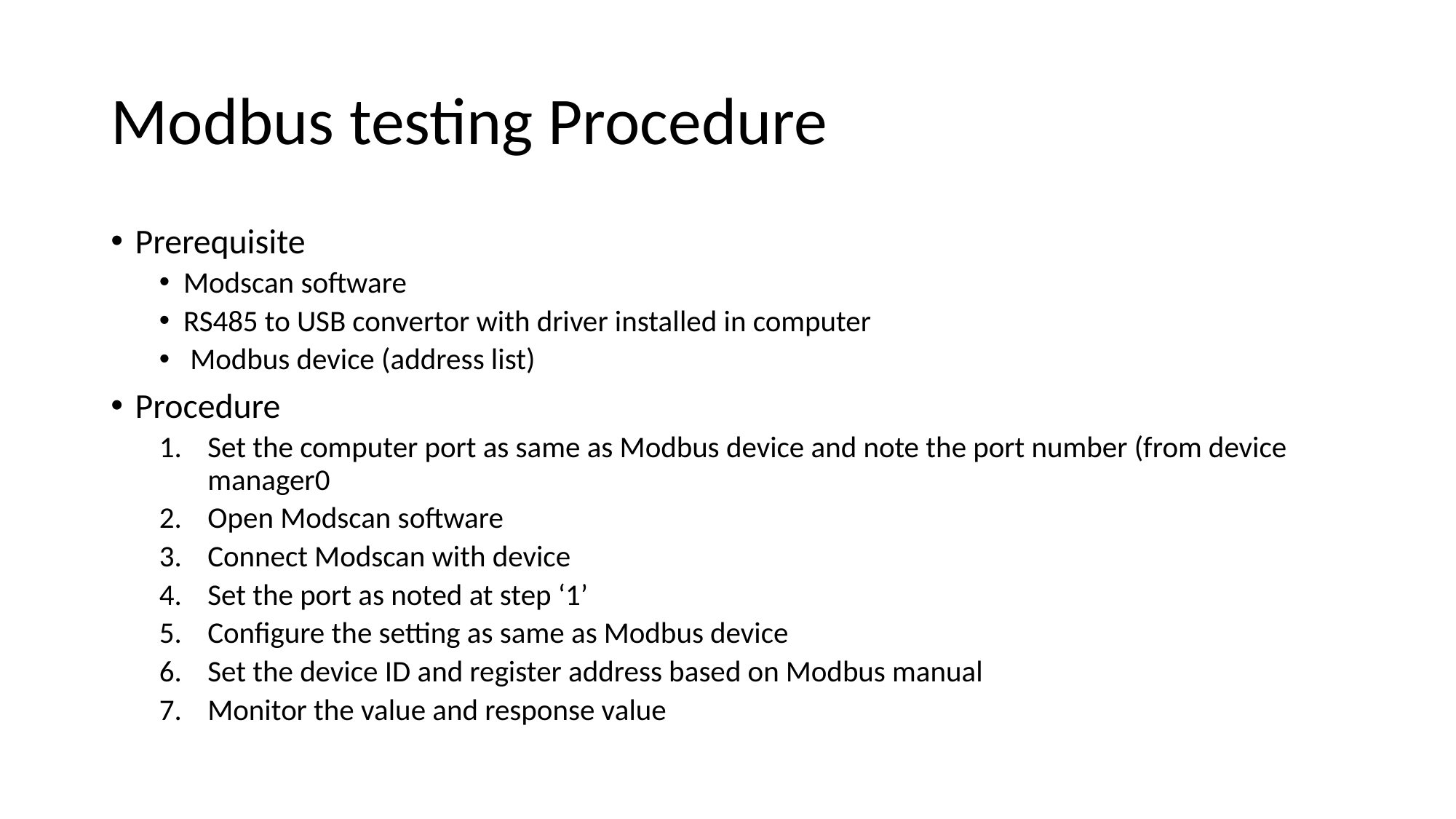

# Modbus testing Procedure
Prerequisite
Modscan software
RS485 to USB convertor with driver installed in computer
 Modbus device (address list)
Procedure
Set the computer port as same as Modbus device and note the port number (from device manager0
Open Modscan software
Connect Modscan with device
Set the port as noted at step ‘1’
Configure the setting as same as Modbus device
Set the device ID and register address based on Modbus manual
Monitor the value and response value